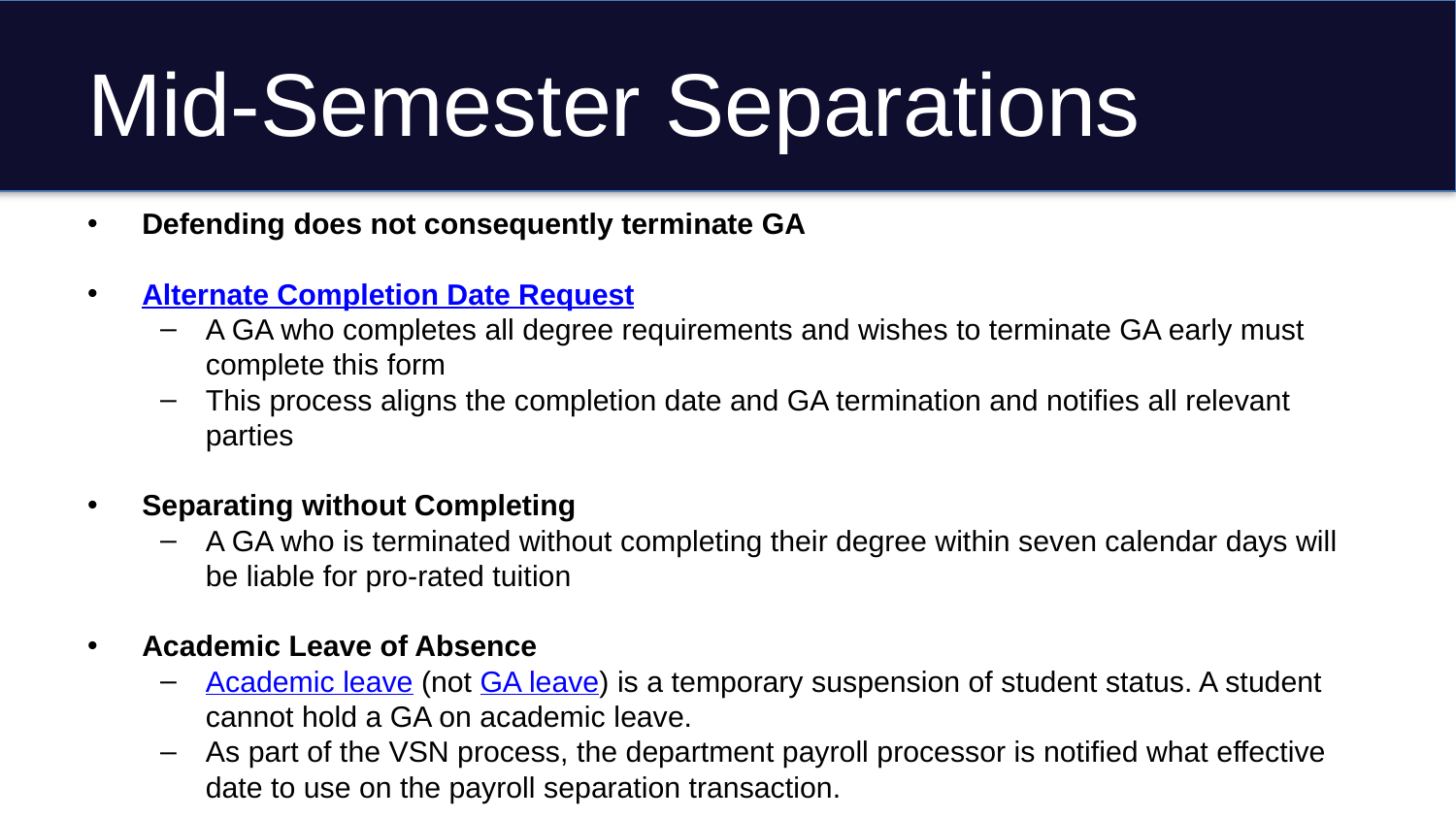

# Mid-Semester Separations
Defending does not consequently terminate GA

Alternate Completion Date Request
A GA who completes all degree requirements and wishes to terminate GA early must complete this form
This process aligns the completion date and GA termination and notifies all relevant parties

Separating without Completing
A GA who is terminated without completing their degree within seven calendar days will be liable for pro-rated tuition

Academic Leave of Absence
Academic leave (not GA leave) is a temporary suspension of student status. A student cannot hold a GA on academic leave.
As part of the VSN process, the department payroll processor is notified what effective date to use on the payroll separation transaction.